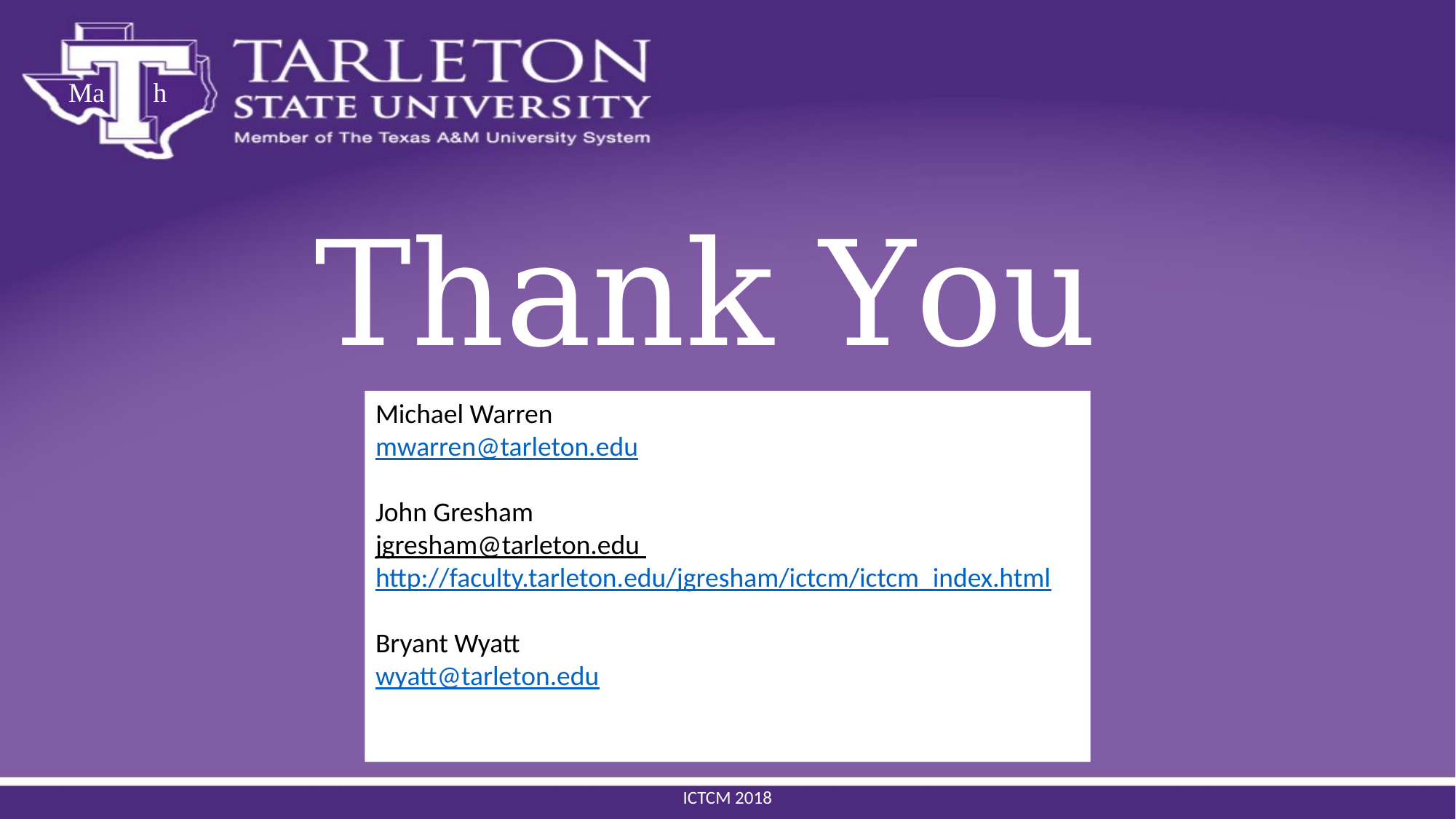

Ma       h
Thank You
Michael Warren
mwarren@tarleton.edu
John Gresham
jgresham@tarleton.edu
http://faculty.tarleton.edu/jgresham/ictcm/ictcm_index.html

Bryant Wyatt
wyatt@tarleton.edu

ICTCM 2018